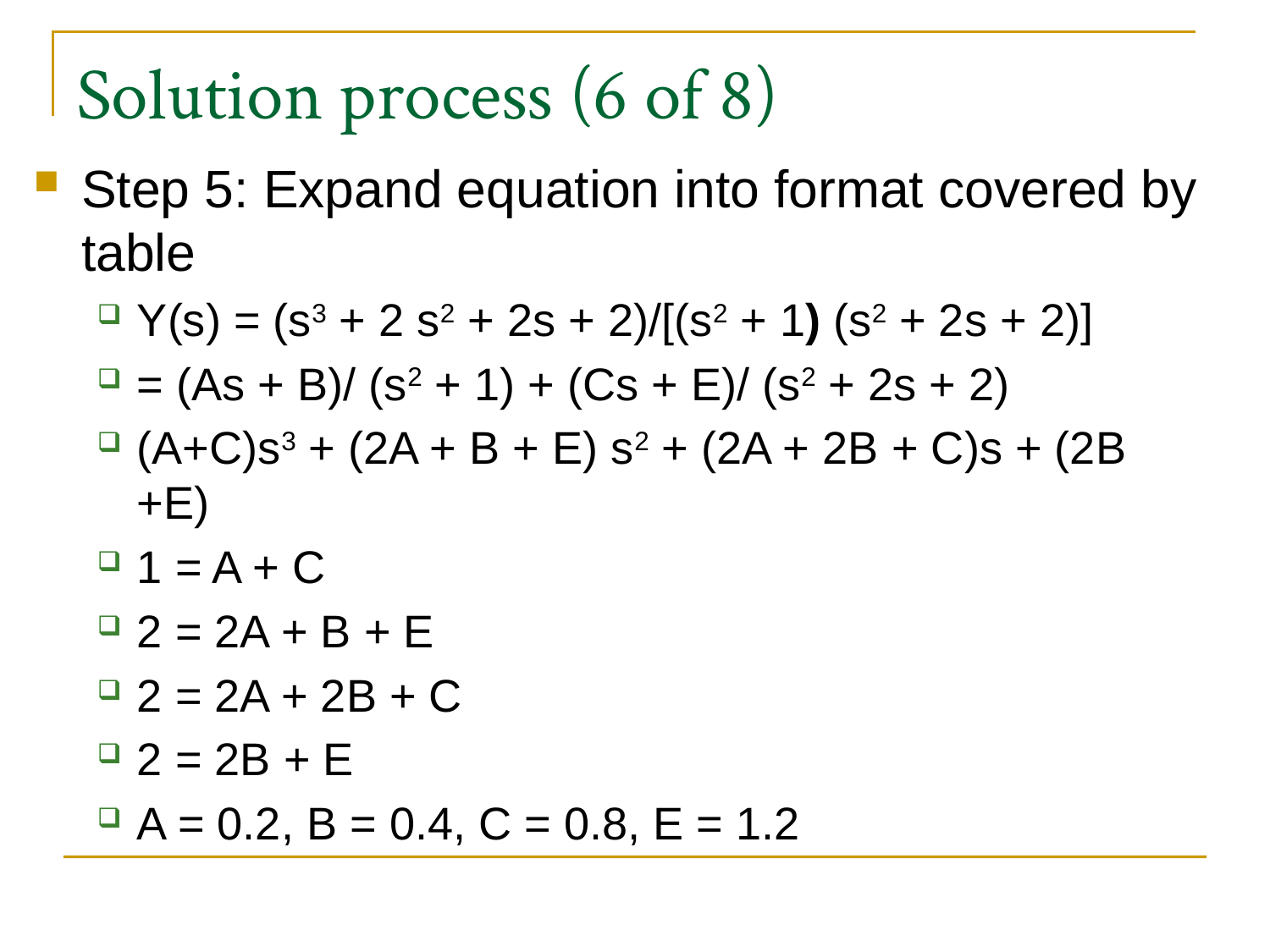

# Solution process (6 of 8)
Step 5: Expand equation into format covered by table
Y(s) = (s3 + 2 s2 + 2s + 2)/[(s2 + 1) (s2 + 2s + 2)]
= (As + B)/ (s2 + 1) + (Cs + E)/ (s2 + 2s + 2)
(A+C)s3 + (2A + B + E) s2 + (2A + 2B + C)s + (2B +E)
1 = A + C
2 = 2A + B + E
2 = 2A + 2B + C
2 = 2B + E
A = 0.2, B = 0.4, C = 0.8, E = 1.2